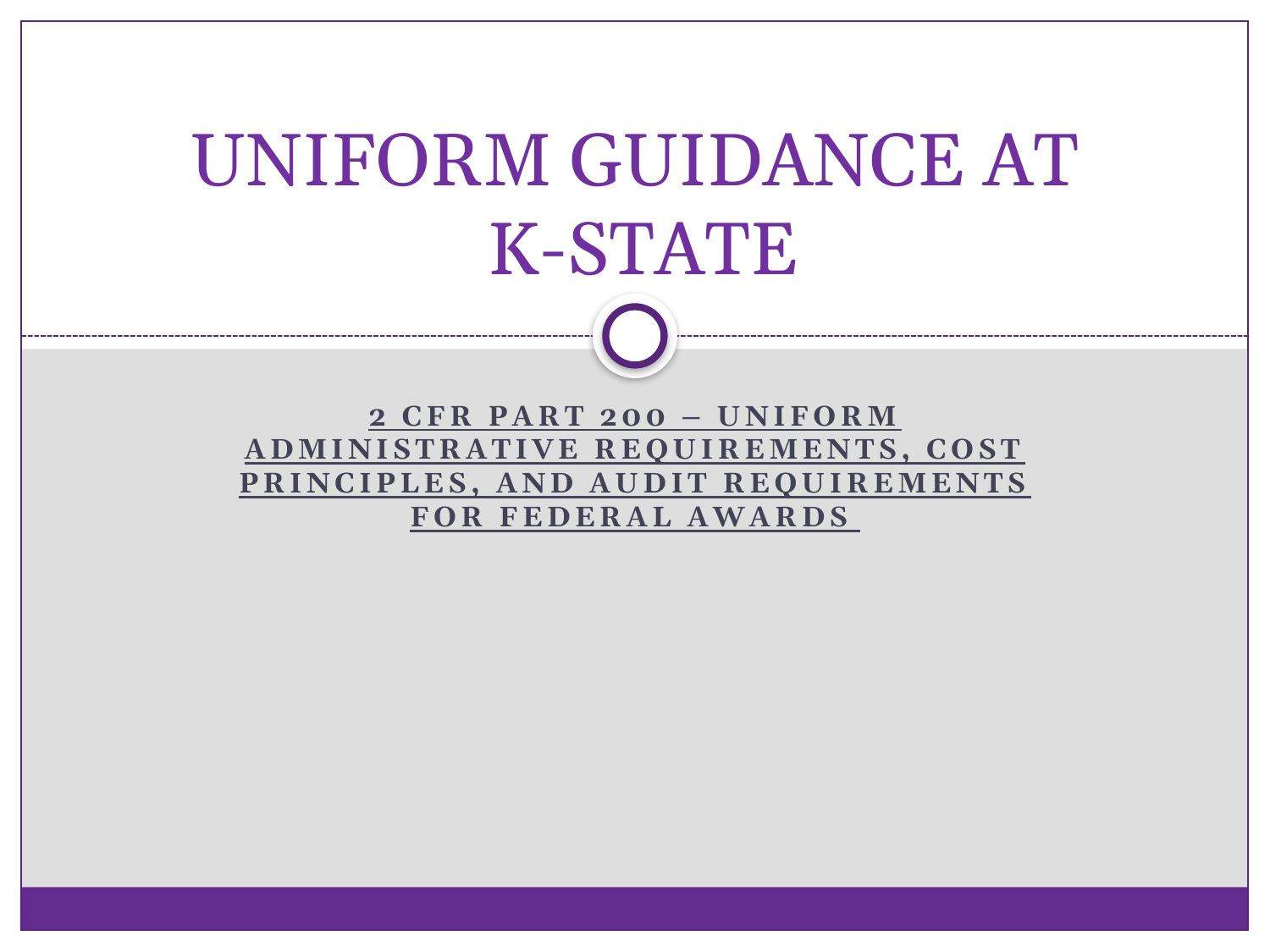

# UNIFORM GUIDANCE AT K-STATE
2 CFR Part 200 – Uniform Administrative Requirements, Cost Principles, and Audit Requirements for Federal Awards